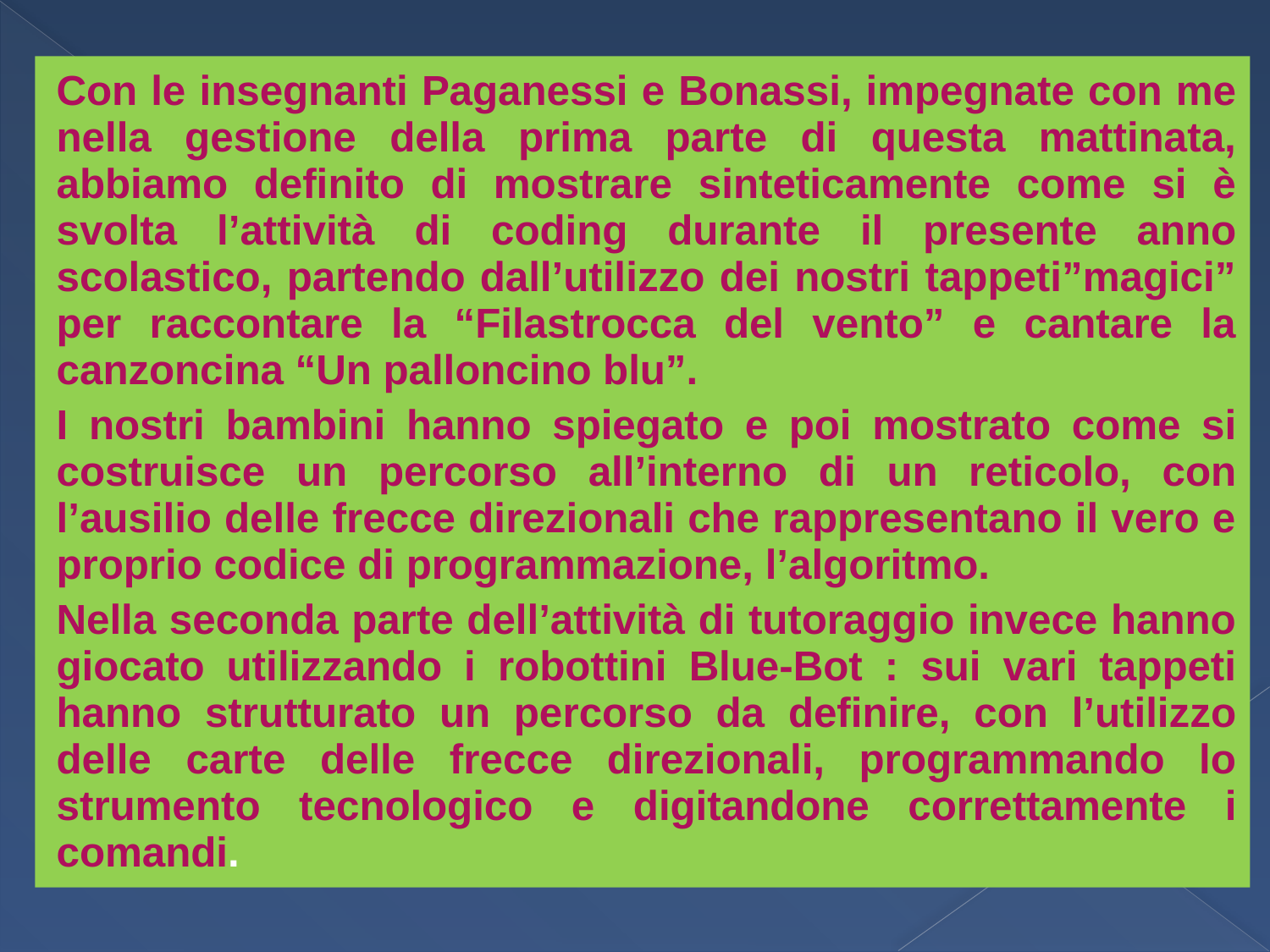

Con le insegnanti Paganessi e Bonassi, impegnate con me nella gestione della prima parte di questa mattinata, abbiamo definito di mostrare sinteticamente come si è svolta l’attività di coding durante il presente anno scolastico, partendo dall’utilizzo dei nostri tappeti”magici” per raccontare la “Filastrocca del vento” e cantare la canzoncina “Un palloncino blu”.
I nostri bambini hanno spiegato e poi mostrato come si costruisce un percorso all’interno di un reticolo, con l’ausilio delle frecce direzionali che rappresentano il vero e proprio codice di programmazione, l’algoritmo.
Nella seconda parte dell’attività di tutoraggio invece hanno giocato utilizzando i robottini Blue-Bot : sui vari tappeti hanno strutturato un percorso da definire, con l’utilizzo delle carte delle frecce direzionali, programmando lo strumento tecnologico e digitandone correttamente i comandi.